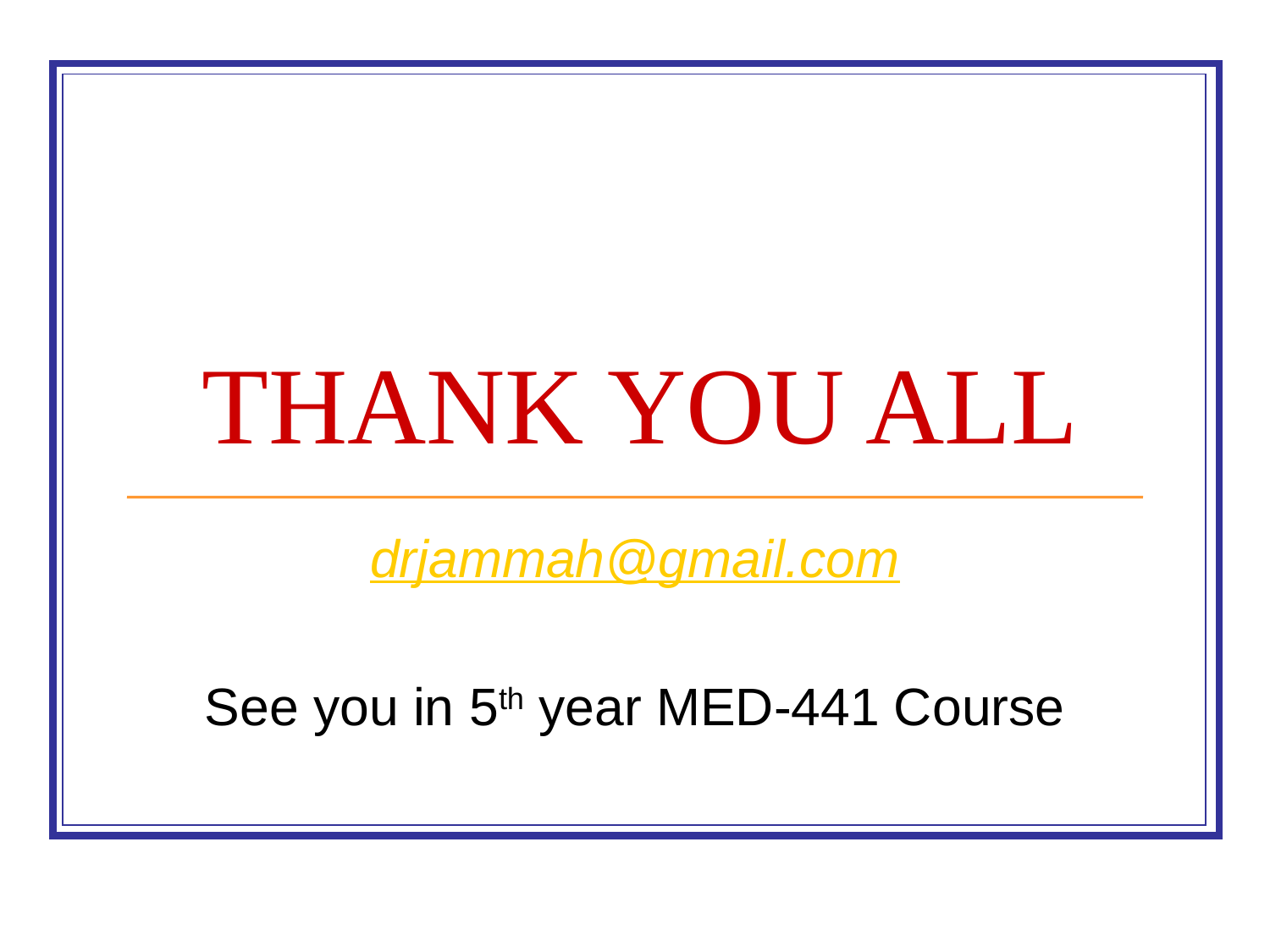

# THANK YOU ALL
drjammah@gmail.com

See you in 5th year MED-441 Course